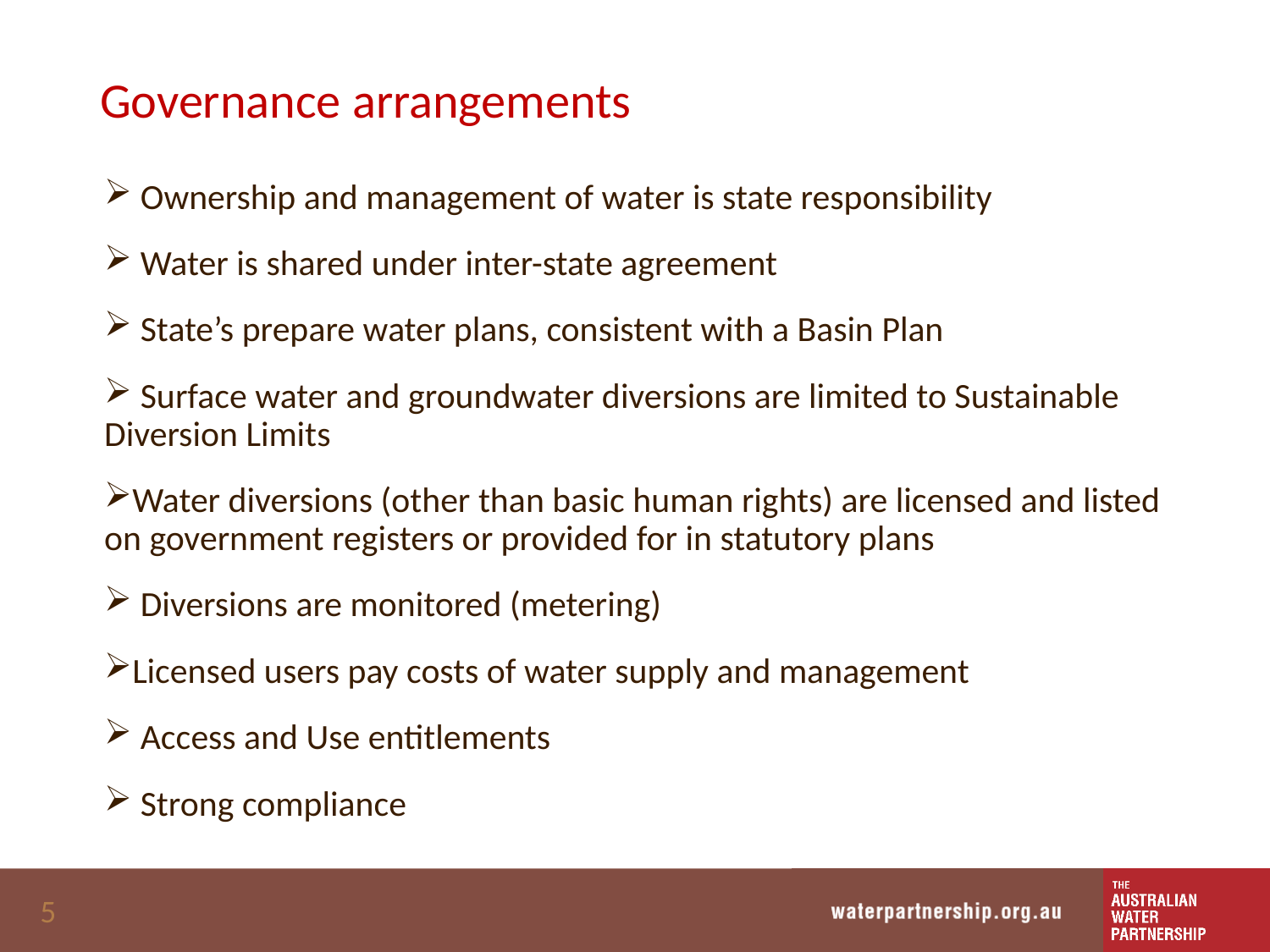

# Governance arrangements
 Ownership and management of water is state responsibility
 Water is shared under inter-state agreement
 State’s prepare water plans, consistent with a Basin Plan
 Surface water and groundwater diversions are limited to Sustainable Diversion Limits
Water diversions (other than basic human rights) are licensed and listed on government registers or provided for in statutory plans
 Diversions are monitored (metering)
Licensed users pay costs of water supply and management
 Access and Use entitlements
 Strong compliance